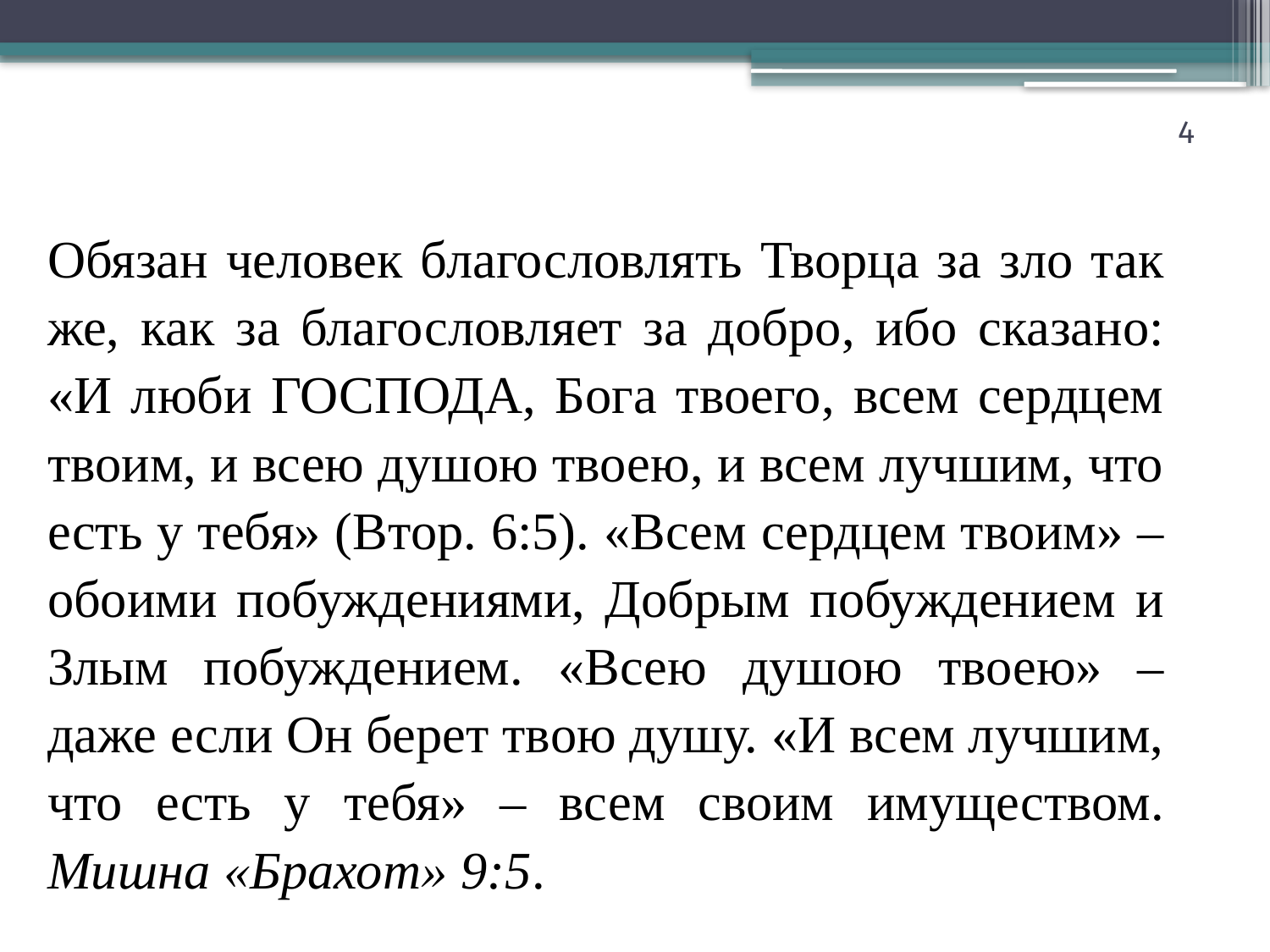

# 4

Обязан человек благословлять Творца за зло так же, как за благословляет за добро, ибо сказано: «И люби ГОСПОДА, Бога твоего, всем сердцем твоим, и всею душою твоею, и всем лучшим, что есть у тебя» (Втор. 6:5). «Всем сердцем твоим» – обоими побуждениями, Добрым побуждением и Злым побуждением. «Всею душою твоею» – даже если Он берет твою душу. «И всем лучшим, что есть у тебя» – всем своим имуществом. Мишна «Брахот» 9:5.